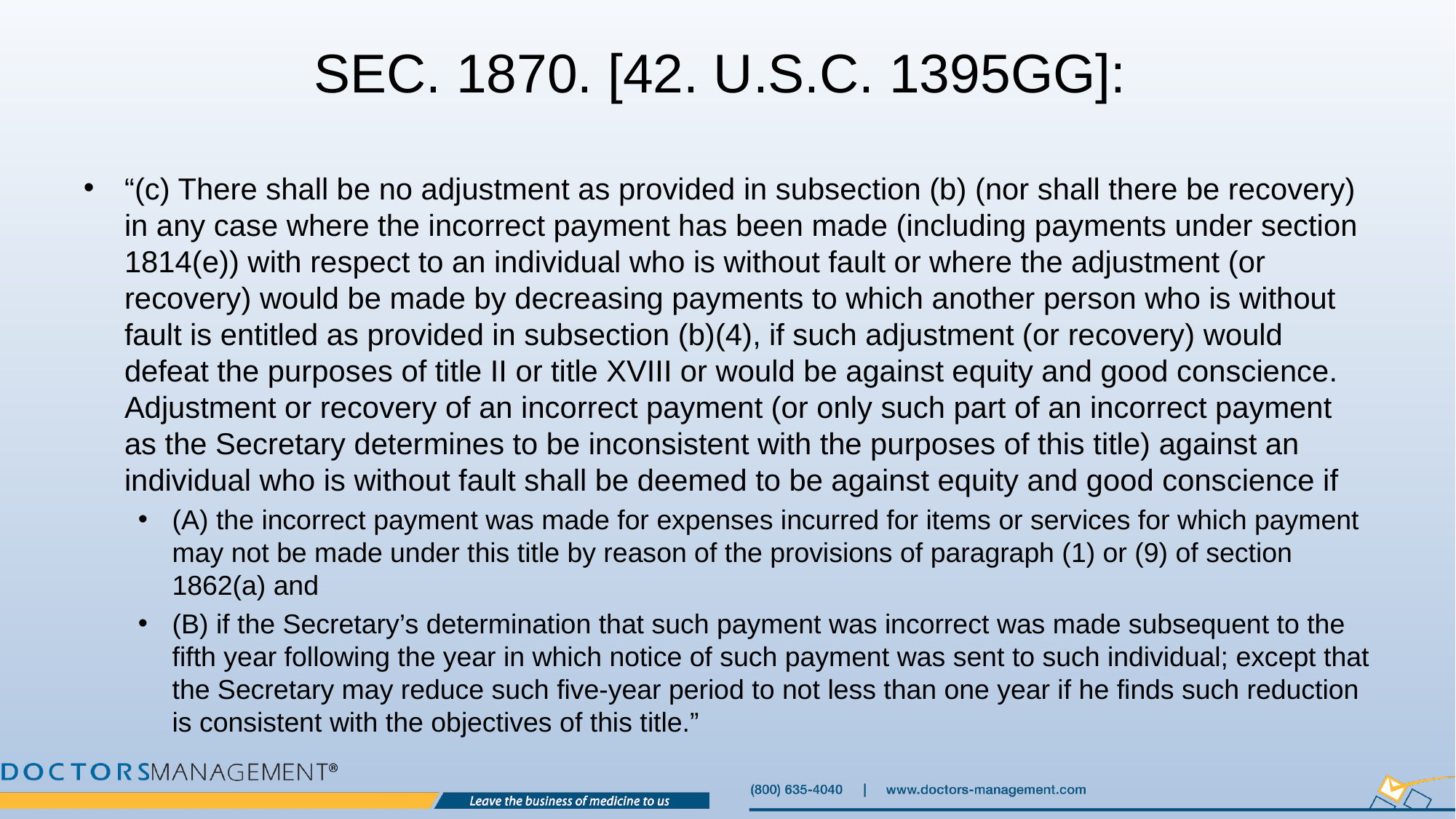

# Sec. 1870. [42. U.S.C. 1395gg]:
“(c) There shall be no adjustment as provided in subsection (b) (nor shall there be recovery) in any case where the incorrect payment has been made (including payments under section 1814(e)) with respect to an individual who is without fault or where the adjustment (or recovery) would be made by decreasing payments to which another person who is without fault is entitled as provided in subsection (b)(4), if such adjustment (or recovery) would defeat the purposes of title II or title XVIII or would be against equity and good conscience. Adjustment or recovery of an incorrect payment (or only such part of an incorrect payment as the Secretary determines to be inconsistent with the purposes of this title) against an individual who is without fault shall be deemed to be against equity and good conscience if
(A) the incorrect payment was made for expenses incurred for items or services for which payment may not be made under this title by reason of the provisions of paragraph (1) or (9) of section 1862(a) and
(B) if the Secretary’s determination that such payment was incorrect was made subsequent to the fifth year following the year in which notice of such payment was sent to such individual; except that the Secretary may reduce such five-year period to not less than one year if he finds such reduction is consistent with the objectives of this title.”